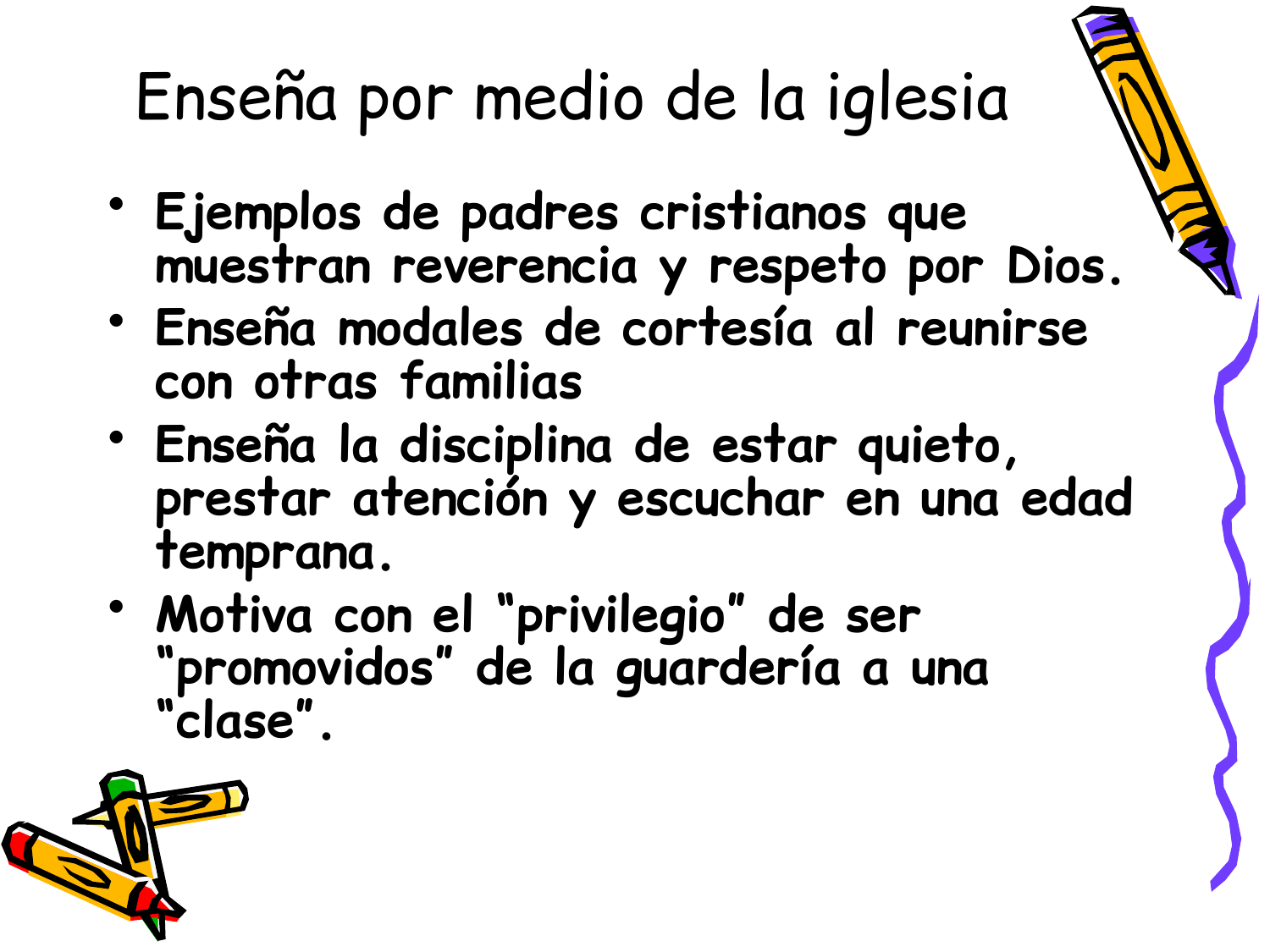

# Enseña por medio de la iglesia
Ejemplos de padres cristianos que muestran reverencia y respeto por Dios.
Enseña modales de cortesía al reunirse con otras familias
Enseña la disciplina de estar quieto, prestar atención y escuchar en una edad temprana.
Motiva con el “privilegio” de ser “promovidos” de la guardería a una “clase”.